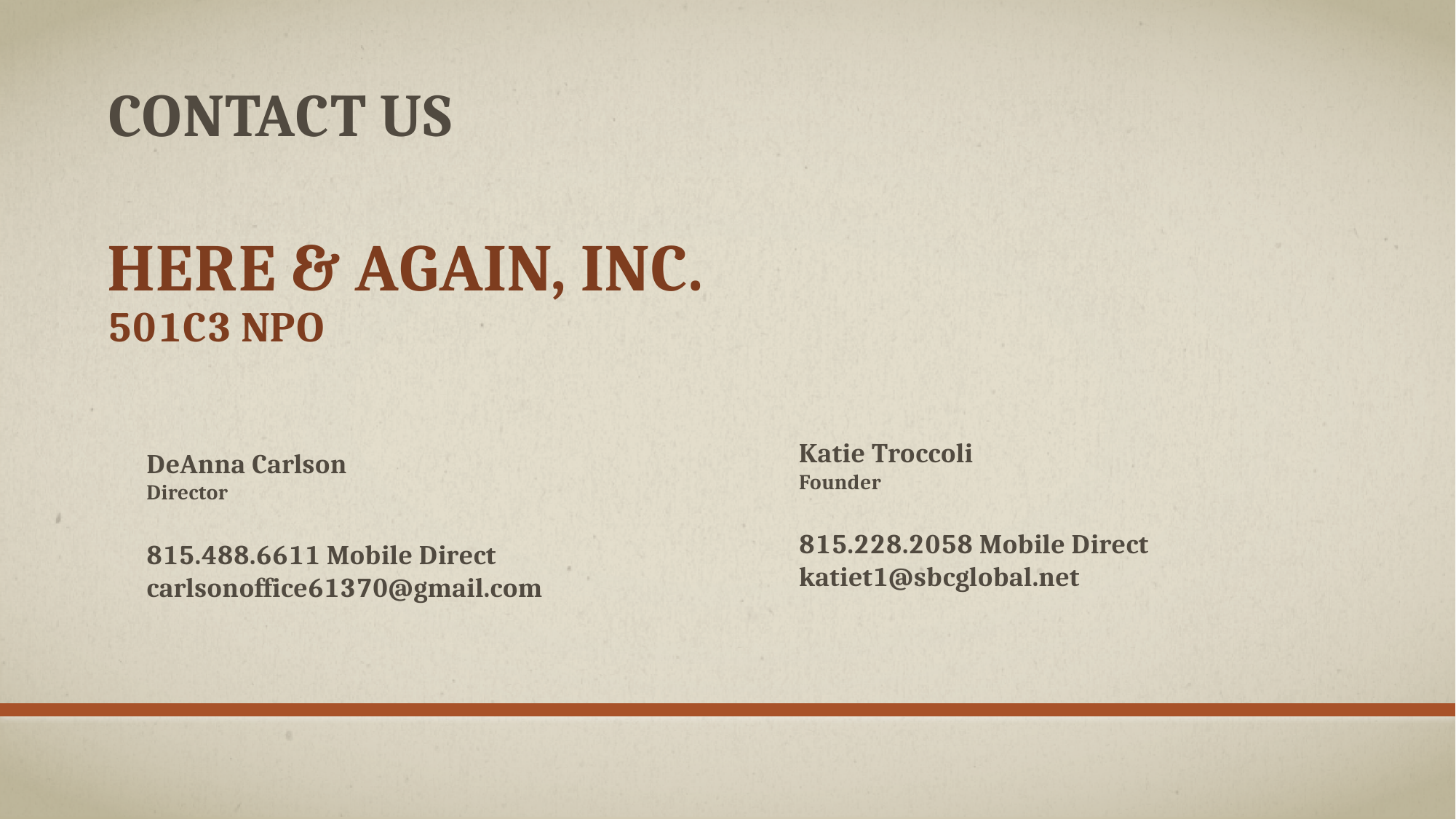

# Contact US
Here & Again, Inc.
501c3 NPO

Katie Troccoli
Founder

815.228.2058 Mobile Direct
katiet1@sbcglobal.net
DeAnna Carlson
Director

815.488.6611 Mobile Direct
carlsonoffice61370@gmail.com